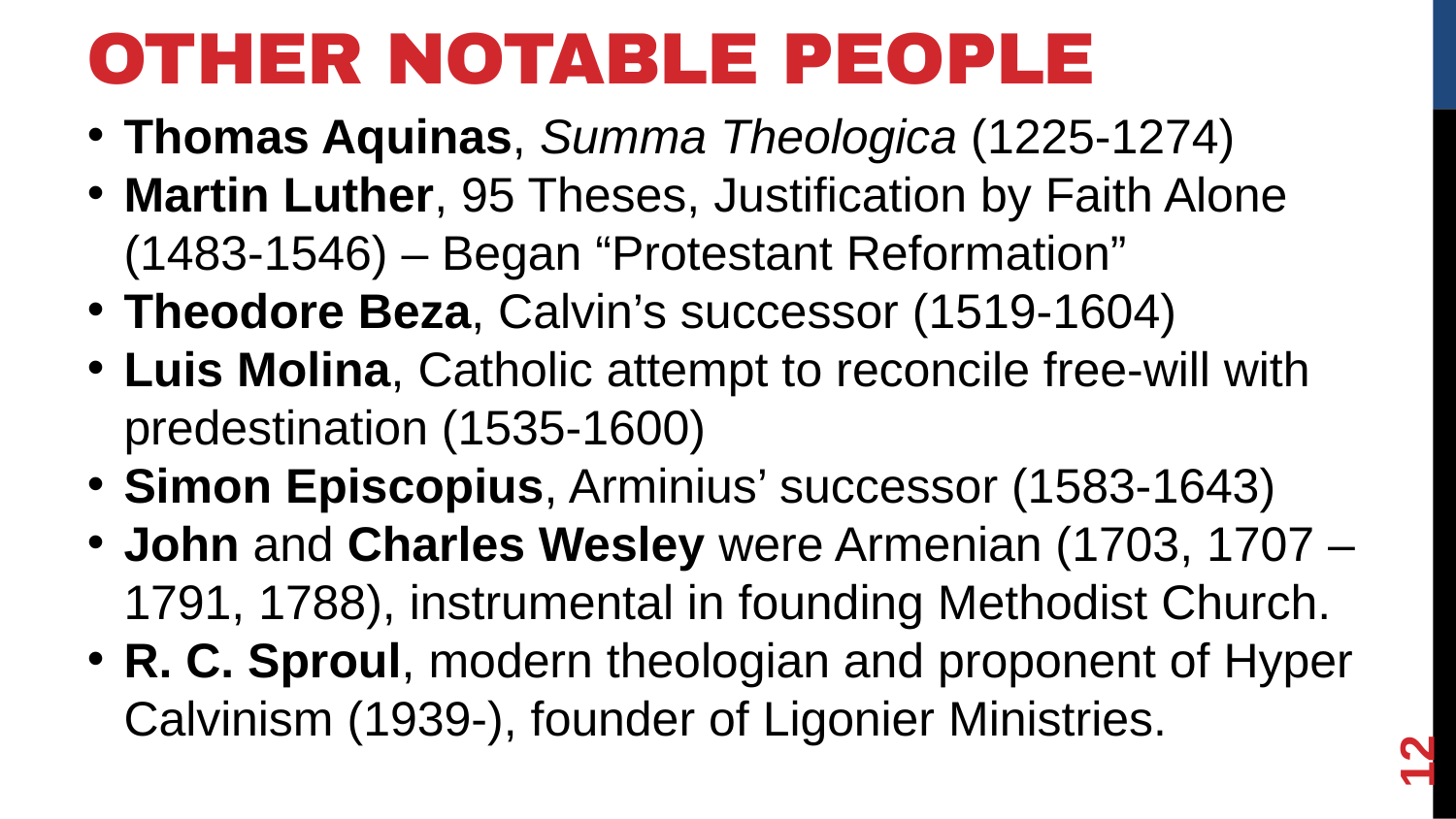

Other Notable People
Thomas Aquinas, Summa Theologica (1225-1274)
Martin Luther, 95 Theses, Justification by Faith Alone (1483-1546) – Began “Protestant Reformation”
Theodore Beza, Calvin’s successor (1519-1604)
Luis Molina, Catholic attempt to reconcile free-will with predestination (1535-1600)
Simon Episcopius, Arminius’ successor (1583-1643)
John and Charles Wesley were Armenian (1703, 1707 – 1791, 1788), instrumental in founding Methodist Church.
R. C. Sproul, modern theologian and proponent of Hyper Calvinism (1939-), founder of Ligonier Ministries.
12